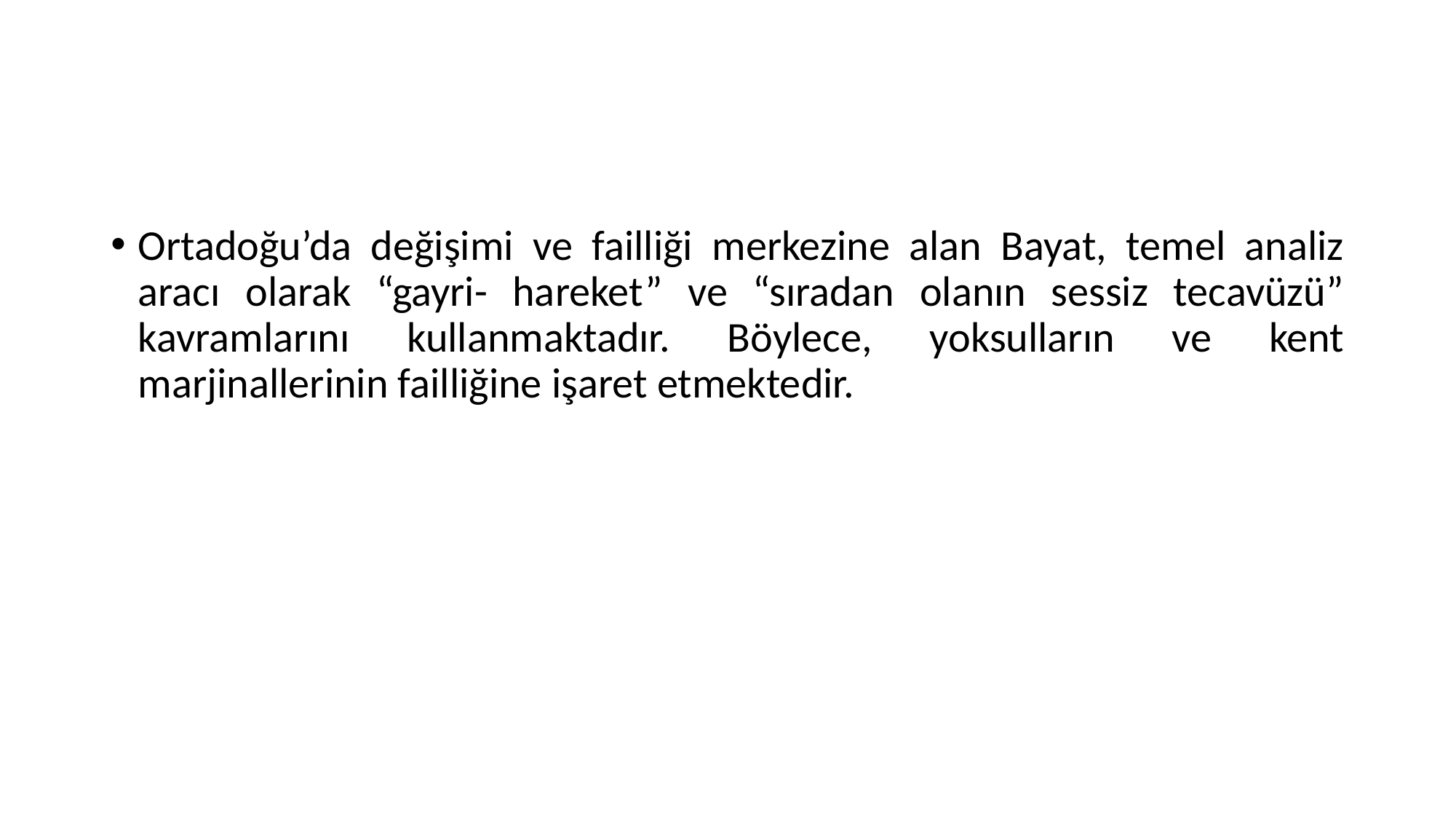

Ortadoğu’da değişimi ve failliği merkezine alan Bayat, temel analiz aracı olarak “gayri- hareket” ve “sıradan olanın sessiz tecavüzü” kavramlarını kullanmaktadır. Böylece, yoksulların ve kent marjinallerinin failliğine işaret etmektedir.